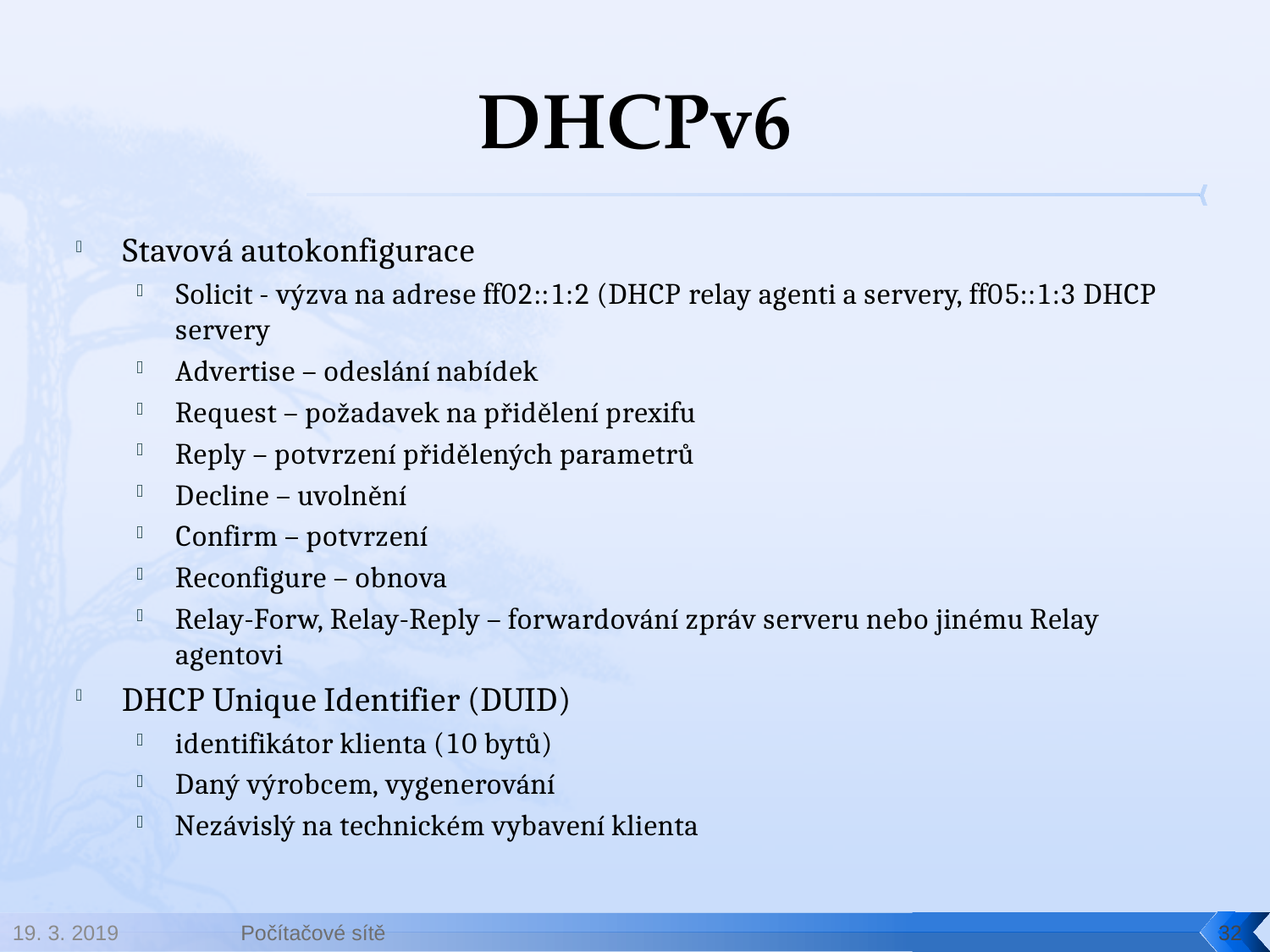

# DHCPv6
Stavová autokonfigurace
Solicit - výzva na adrese ff02::1:2 (DHCP relay agenti a servery, ff05::1:3 DHCP servery
Advertise – odeslání nabídek
Request – požadavek na přidělení prexifu
Reply – potvrzení přidělených parametrů
Decline – uvolnění
Confirm – potvrzení
Reconfigure – obnova
Relay-Forw, Relay-Reply – forwardování zpráv serveru nebo jinému Relay agentovi
DHCP Unique Identifier (DUID)
identifikátor klienta (10 bytů)
Daný výrobcem, vygenerování
Nezávislý na technickém vybavení klienta

19. 3. 2019
Počítačové sítě
32